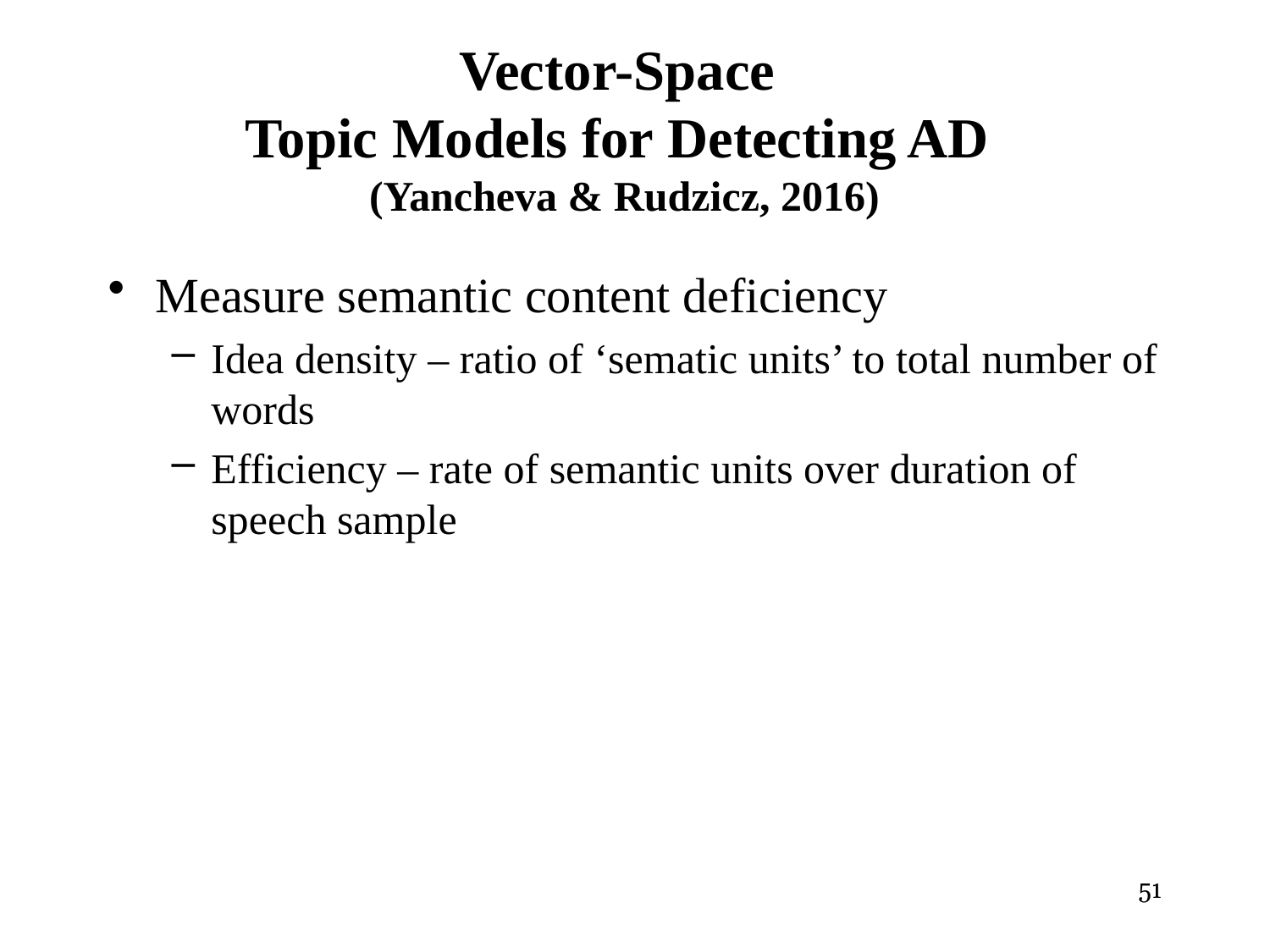

# Vector-Space Topic Models for Detecting AD (Yancheva & Rudzicz, 2016)
Measure semantic content deficiency
Idea density – ratio of ‘sematic units’ to total number of words
Efficiency – rate of semantic units over duration of speech sample
51